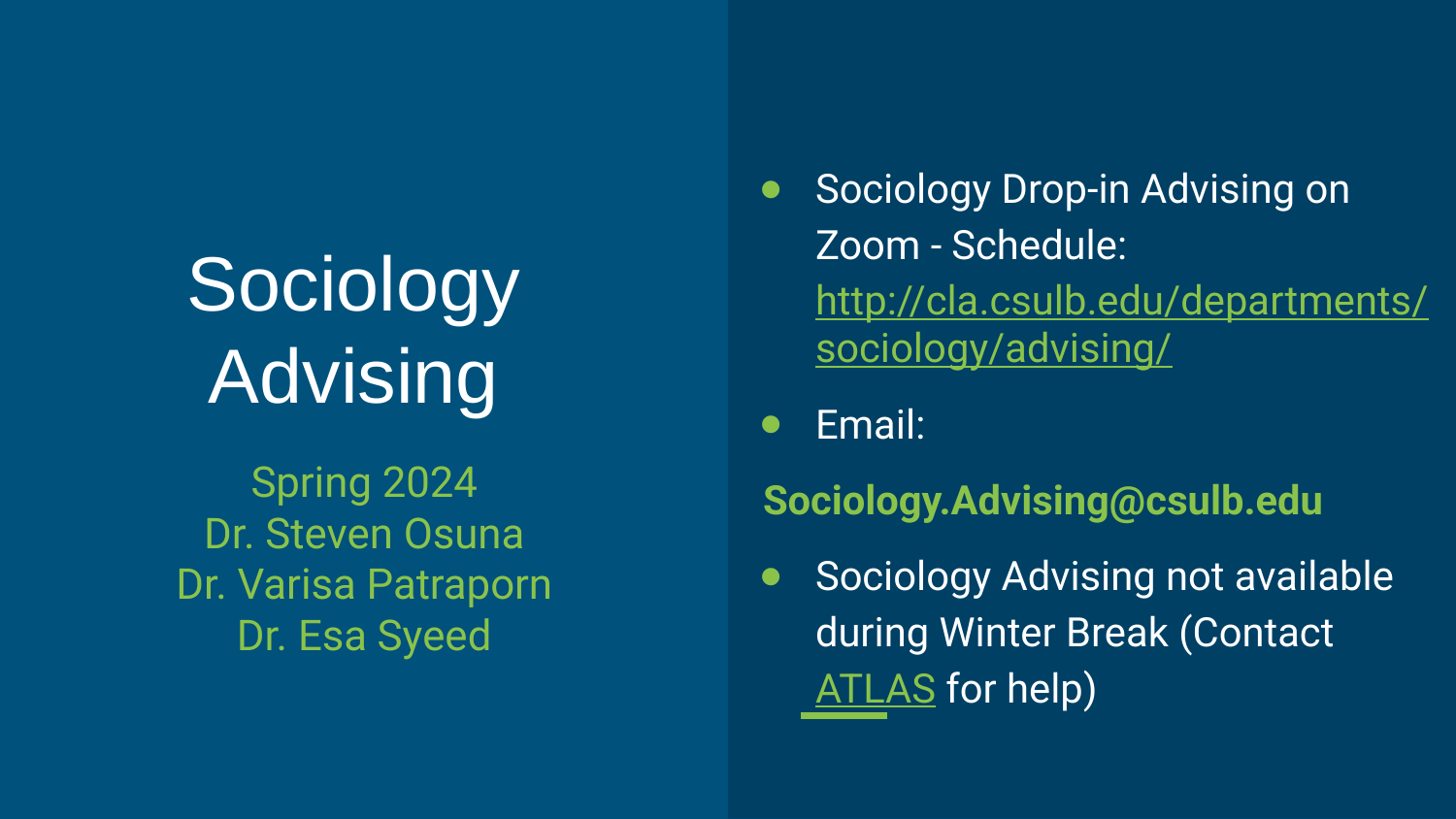

Sociology Drop-in Advising on Zoom - Schedule: http://cla.csulb.edu/departments/sociology/advising/
Email:
  Sociology.Advising@csulb.edu
Sociology Advising not available during Winter Break (Contact ATLAS for help)
# Sociology Advising
Spring 2024
Dr. Steven Osuna
Dr. Varisa Patraporn
Dr. Esa Syeed